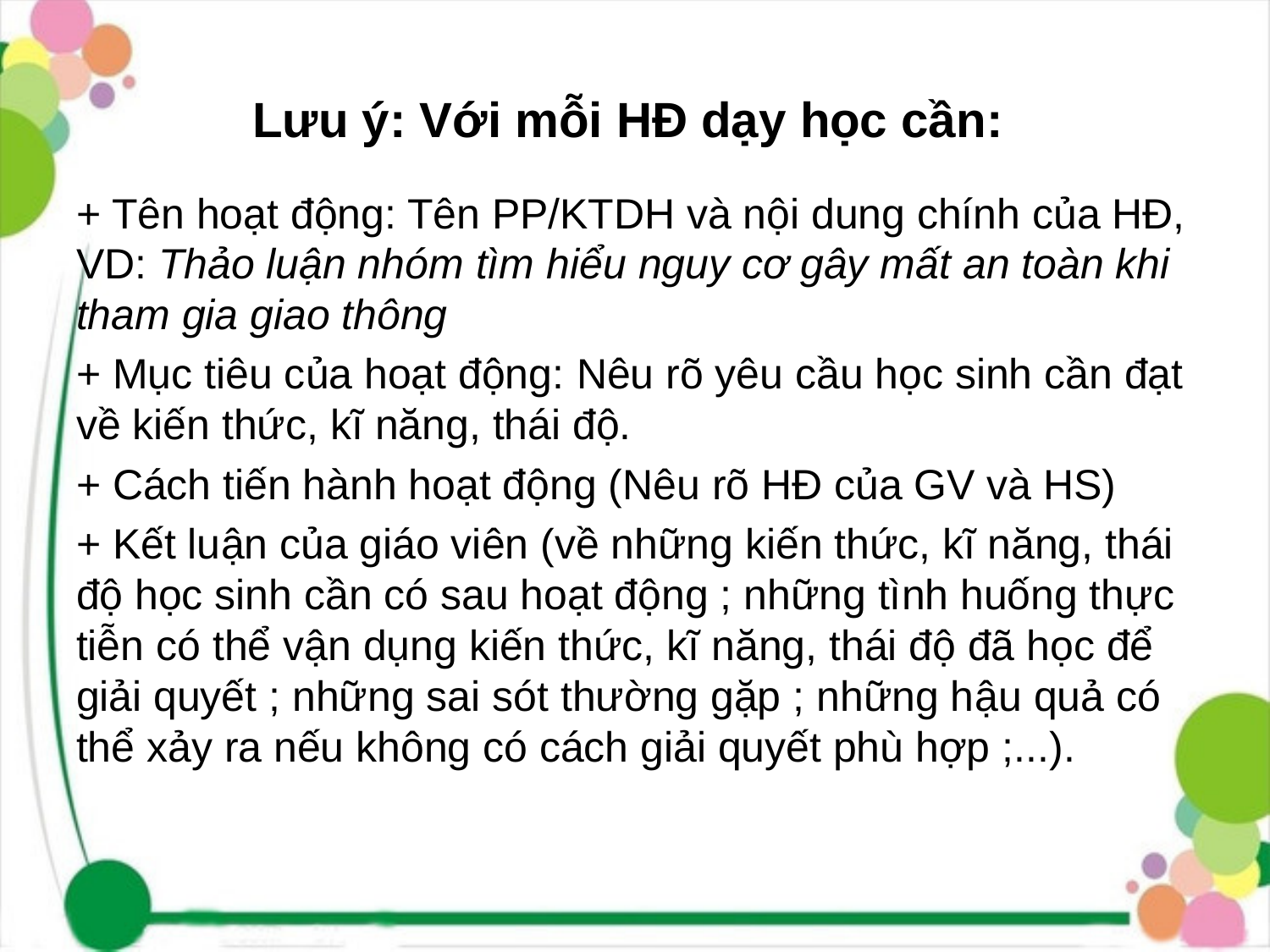

# Lưu ý: Với mỗi HĐ dạy học cần:
+ Tên hoạt động: Tên PP/KTDH và nội dung chính của HĐ, VD: Thảo luận nhóm tìm hiểu nguy cơ gây mất an toàn khi tham gia giao thông
+ Mục tiêu của hoạt động: Nêu rõ yêu cầu học sinh cần đạt về kiến thức, kĩ năng, thái độ.
+ Cách tiến hành hoạt động (Nêu rõ HĐ của GV và HS)
+ Kết luận của giáo viên (về những kiến thức, kĩ năng, thái độ học sinh cần có sau hoạt động ; những tình huống thực tiễn có thể vận dụng kiến thức, kĩ năng, thái độ đã học để giải quyết ; những sai sót thường gặp ; những hậu quả có thể xảy ra nếu không có cách giải quyết phù hợp ;...).